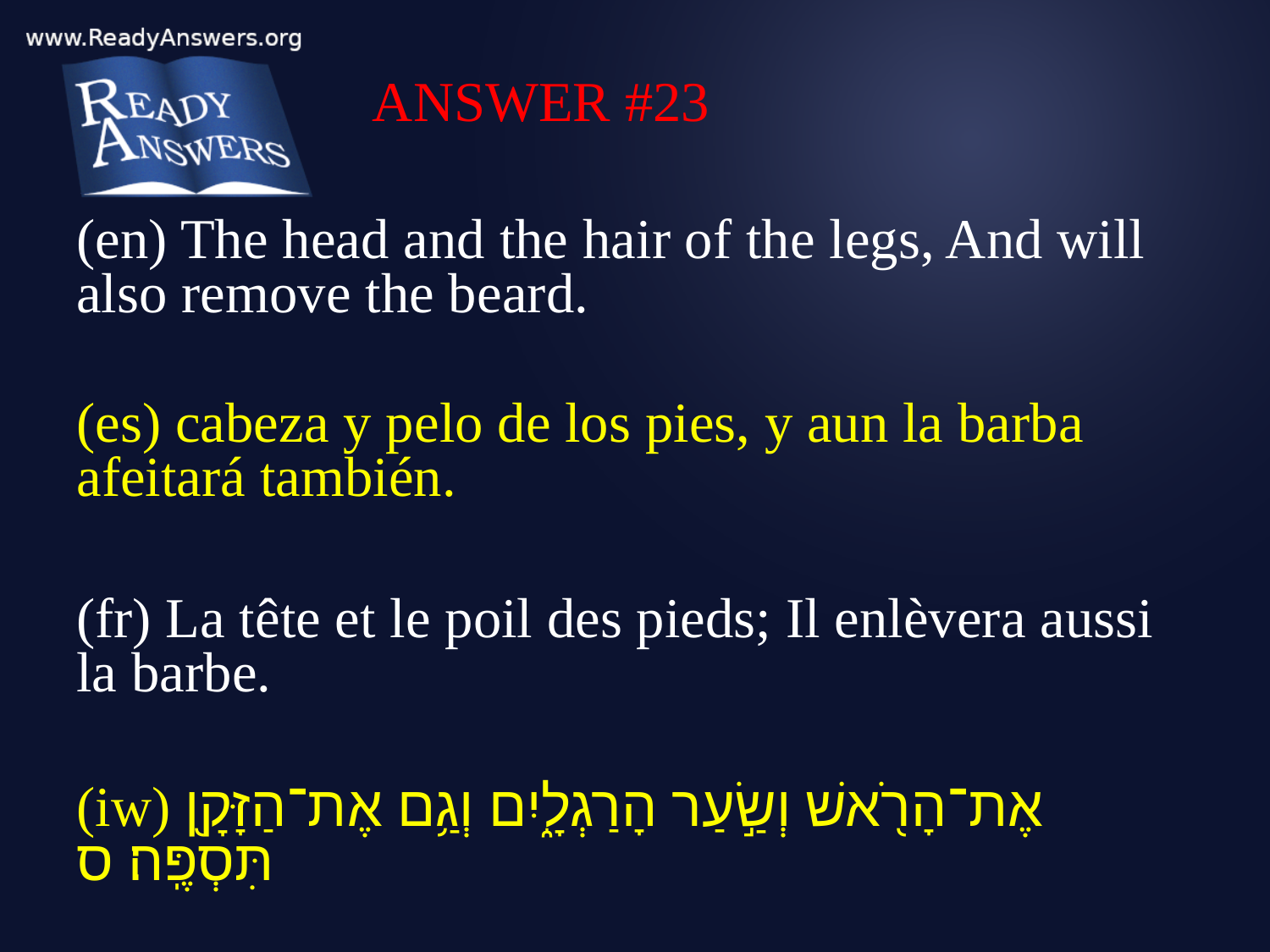

ANSWER #23
(en) The head and the hair of the legs, And will also remove the beard.
(es) cabeza y pelo de los pies, y aun la barba afeitará también.
(fr) La tête et le poil des pieds; Il enlèvera aussi la barbe.
(iw) אֶת־הָרֹ֖אשׁ וְשַׂ֣עַר הָרַגְלָ֑יִם וְגַ֥ם אֶת־הַזָּקָ֖ן תִּסְפֶּֽה׃ ס